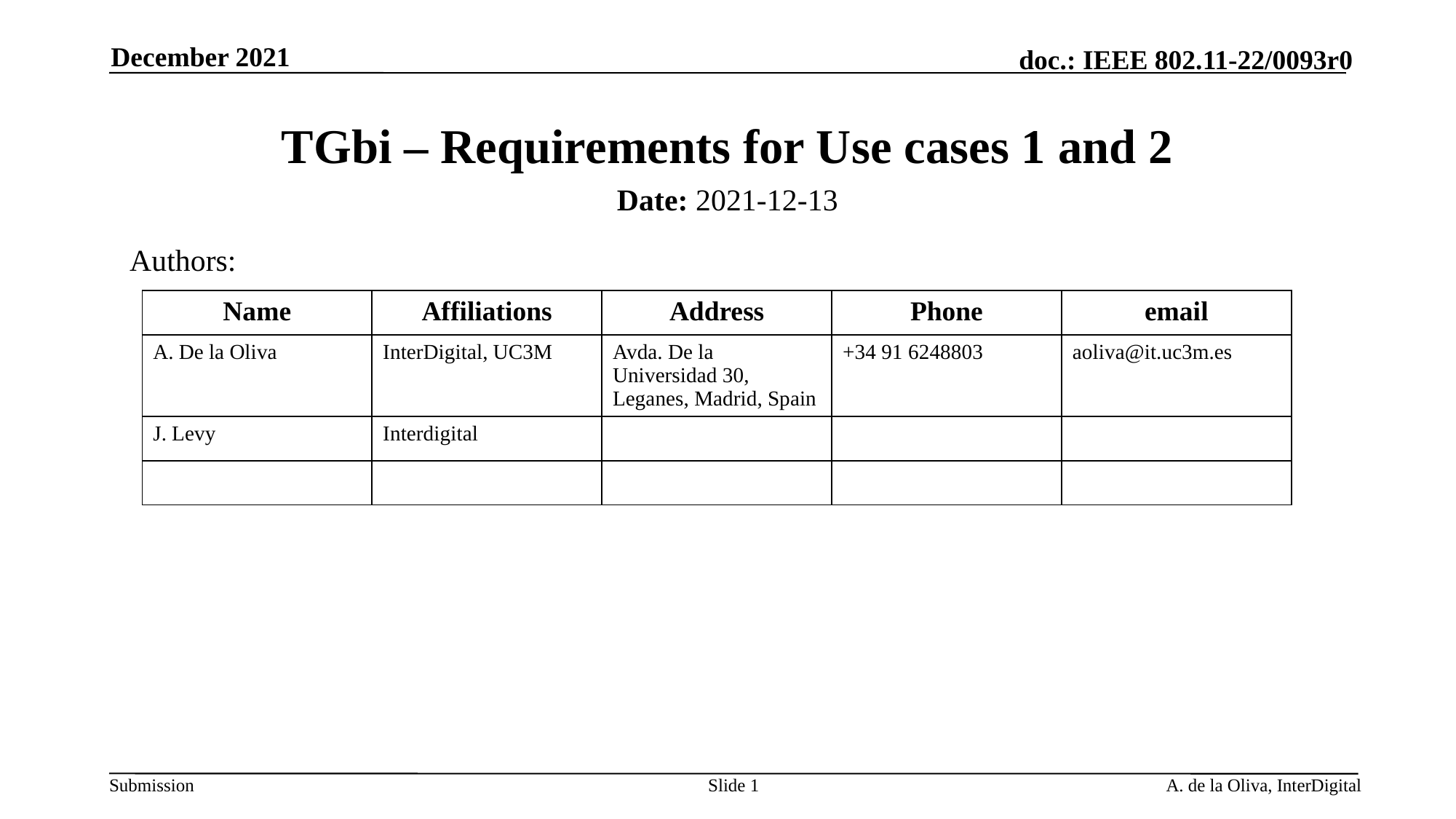

December 2021
# TGbi – Requirements for Use cases 1 and 2
Date: 2021-12-13
Authors:
| Name | Affiliations | Address | Phone | email |
| --- | --- | --- | --- | --- |
| A. De la Oliva | InterDigital, UC3M | Avda. De la Universidad 30, Leganes, Madrid, Spain | +34 91 6248803 | aoliva@it.uc3m.es |
| J. Levy | Interdigital |  |  |  |
|  |  |  |  |  |
Slide 1
A. de la Oliva, InterDigital